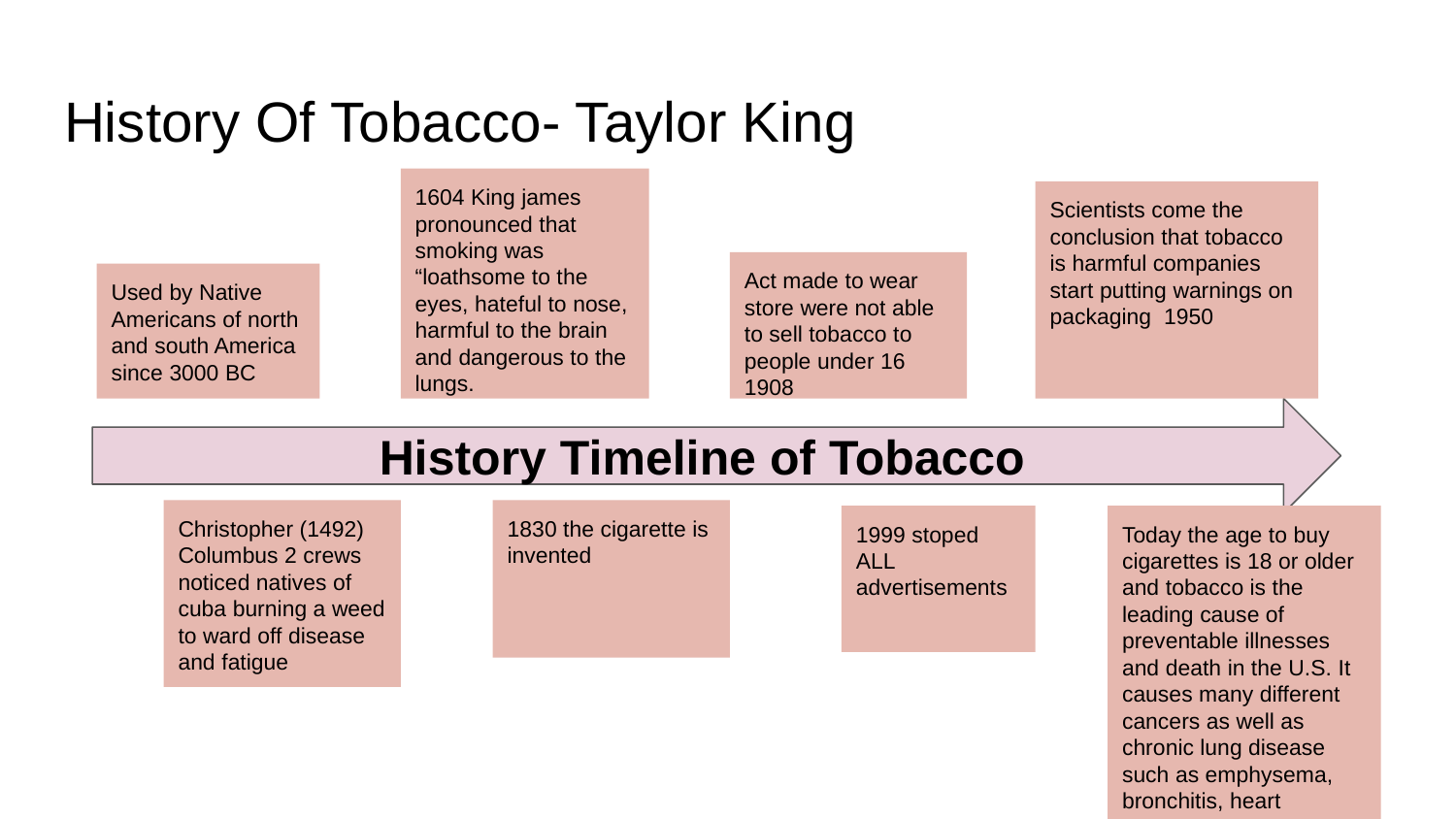

# History Of Tobacco- Taylor King

1604 King james pronounced that smoking was “loathsome to the eyes, hateful to nose, harmful to the brain and dangerous to the lungs.
Scientists come the conclusion that tobacco is harmful companies start putting warnings on packaging  1950
Act made to wear store were not able to sell tobacco to people under 16
1908
Used by Native Americans of north and south America since 3000 BC
History Timeline of Tobacco
Christopher (1492) Columbus 2 crews noticed natives of cuba burning a weed to ward off disease and fatigue
1830 the cigarette is invented
1999 stoped ALL advertisements
Today the age to buy cigarettes is 18 or older  and tobacco is the leading cause of preventable illnesses and death in the U.S. It causes many different cancers as well as chronic lung disease such as emphysema, bronchitis, heart disease, ect